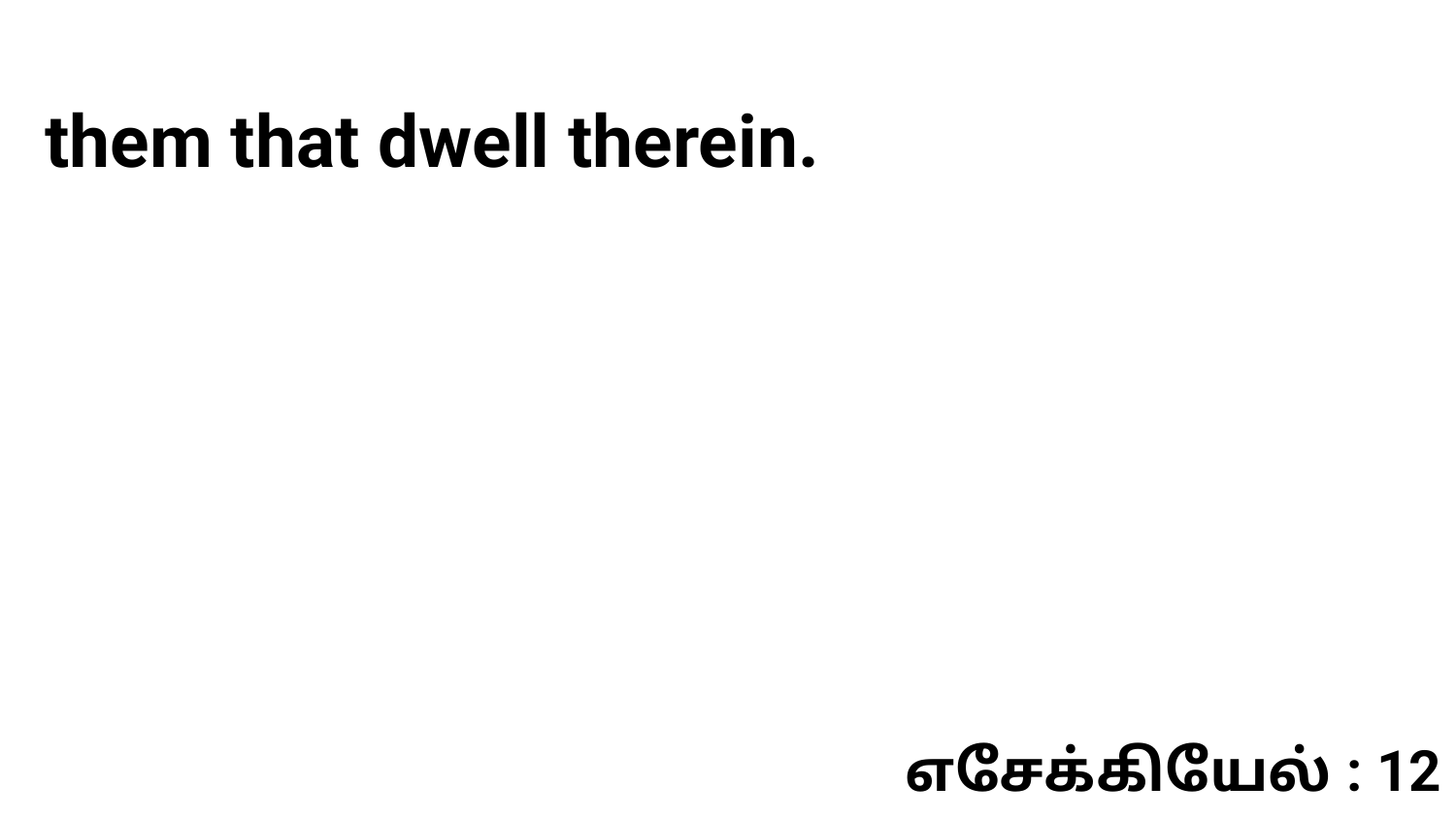

them that dwell therein.
எசேக்கியேல் : 12